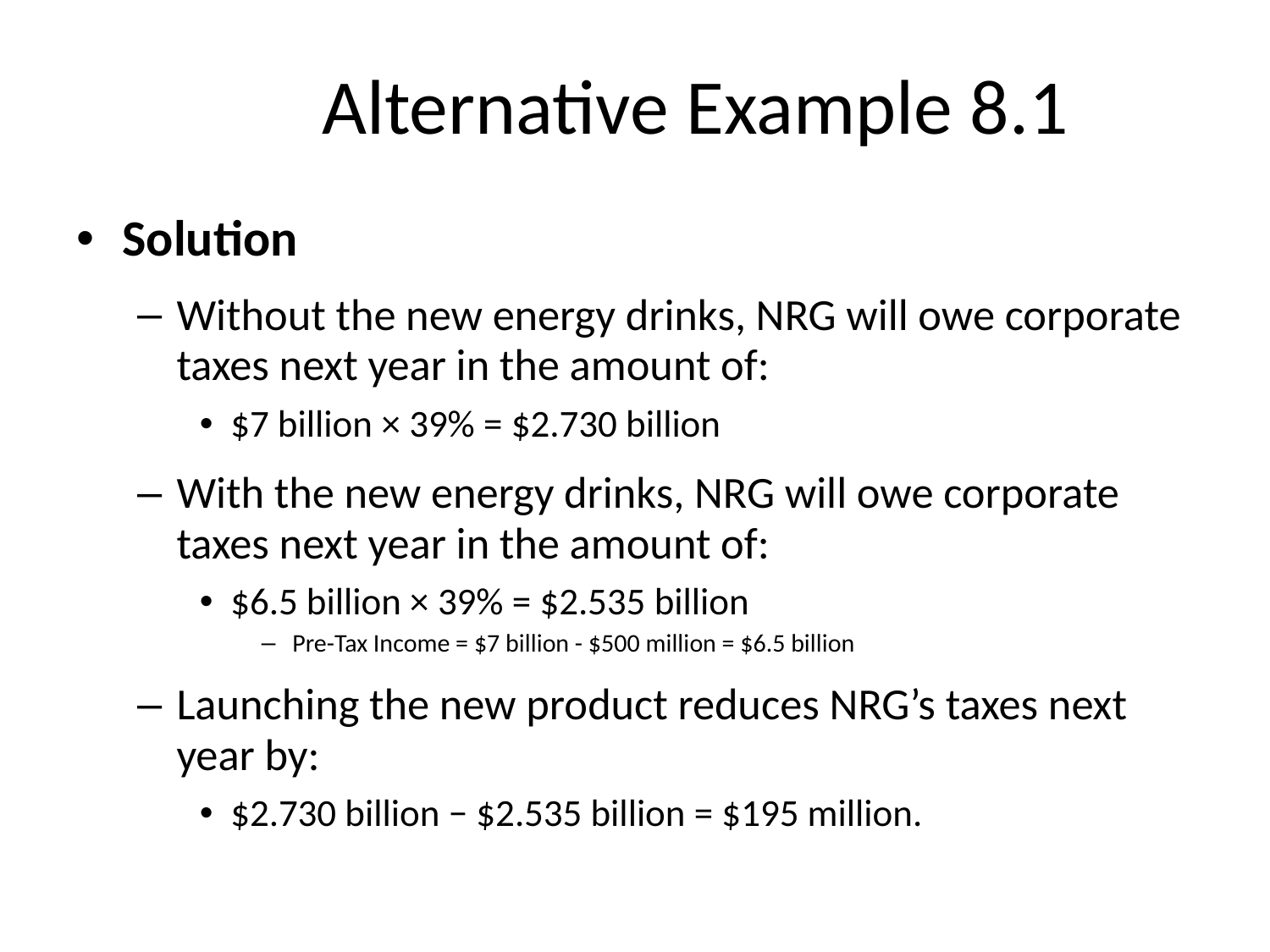

# Alternative Example 8.1
Solution
Without the new energy drinks, NRG will owe corporate taxes next year in the amount of:
$7 billion × 39% = $2.730 billion
With the new energy drinks, NRG will owe corporate taxes next year in the amount of:
$6.5 billion × 39% = $2.535 billion
Pre-Tax Income = $7 billion - $500 million = $6.5 billion
Launching the new product reduces NRG’s taxes next year by:
$2.730 billion − $2.535 billion = $195 million.